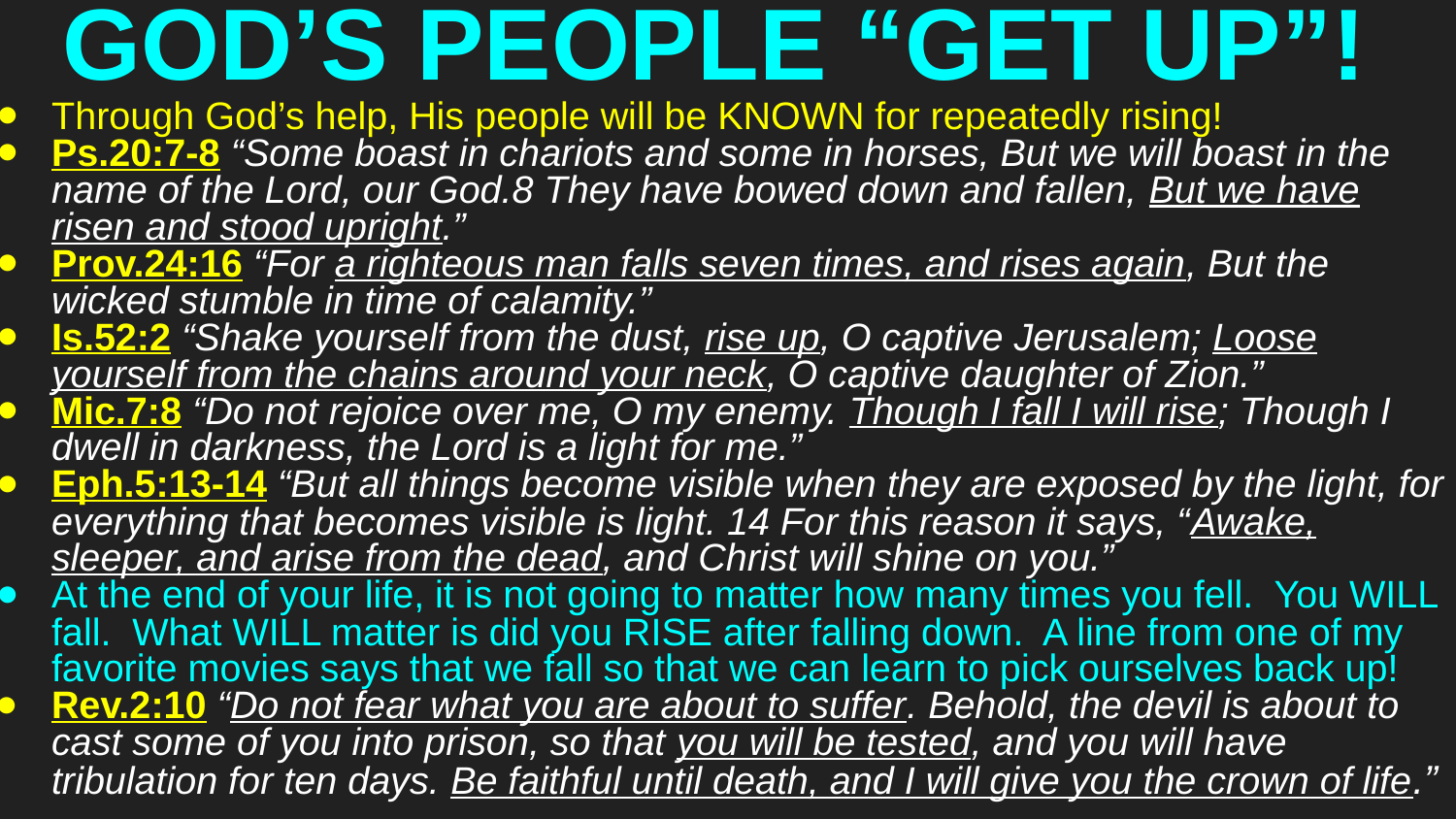

# GOD’S PEOPLE “GET UP”!
Through God’s help, His people will be KNOWN for repeatedly rising!
Ps.20:7-8 “Some boast in chariots and some in horses, But we will boast in the name of the Lord, our God.8 They have bowed down and fallen, But we have risen and stood upright.”
Prov.24:16 “For a righteous man falls seven times, and rises again, But the wicked stumble in time of calamity.”
Is.52:2 “Shake yourself from the dust, rise up, O captive Jerusalem; Loose yourself from the chains around your neck, O captive daughter of Zion.”
Mic.7:8 “Do not rejoice over me, O my enemy. Though I fall I will rise; Though I dwell in darkness, the Lord is a light for me.”
Eph.5:13-14 “But all things become visible when they are exposed by the light, for everything that becomes visible is light. 14 For this reason it says, “Awake, sleeper, and arise from the dead, and Christ will shine on you.”
At the end of your life, it is not going to matter how many times you fell.  You WILL fall.  What WILL matter is did you RISE after falling down.  A line from one of my favorite movies says that we fall so that we can learn to pick ourselves back up!
Rev.2:10 “Do not fear what you are about to suffer. Behold, the devil is about to cast some of you into prison, so that you will be tested, and you will have tribulation for ten days. Be faithful until death, and I will give you the crown of life.”